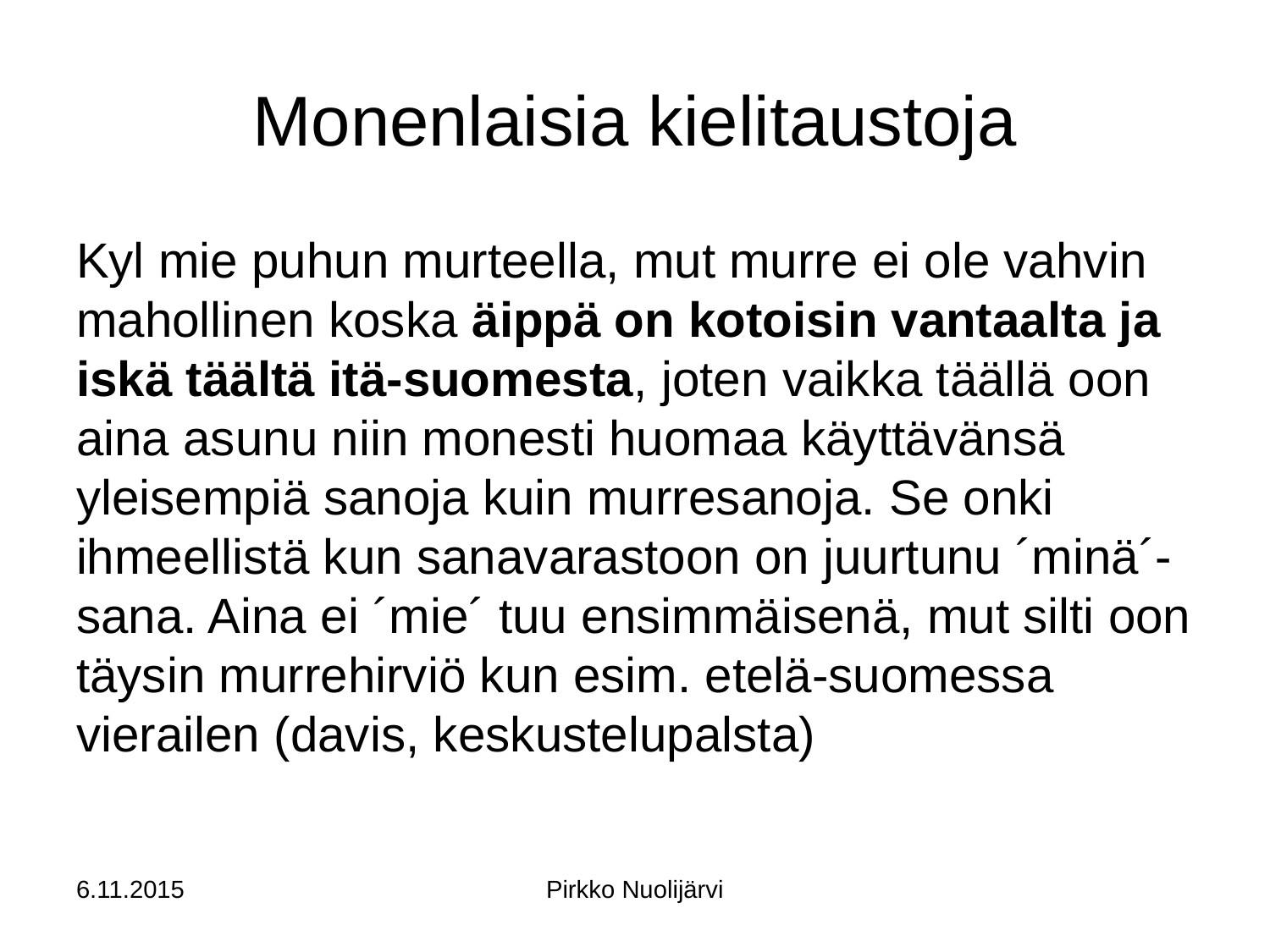

# Monenlaisia kielitaustoja
Kyl mie puhun murteella, mut murre ei ole vahvin mahollinen koska äippä on kotoisin vantaalta ja iskä täältä itä-suomesta, joten vaikka täällä oon aina asunu niin monesti huomaa käyttävänsä yleisempiä sanoja kuin murresanoja. Se onki ihmeellistä kun sanavarastoon on juurtunu ´minä´-sana. Aina ei ´mie´ tuu ensimmäisenä, mut silti oon täysin murrehirviö kun esim. etelä-suomessa vierailen (davis, keskustelupalsta)

6.11.2015
Pirkko Nuolijärvi